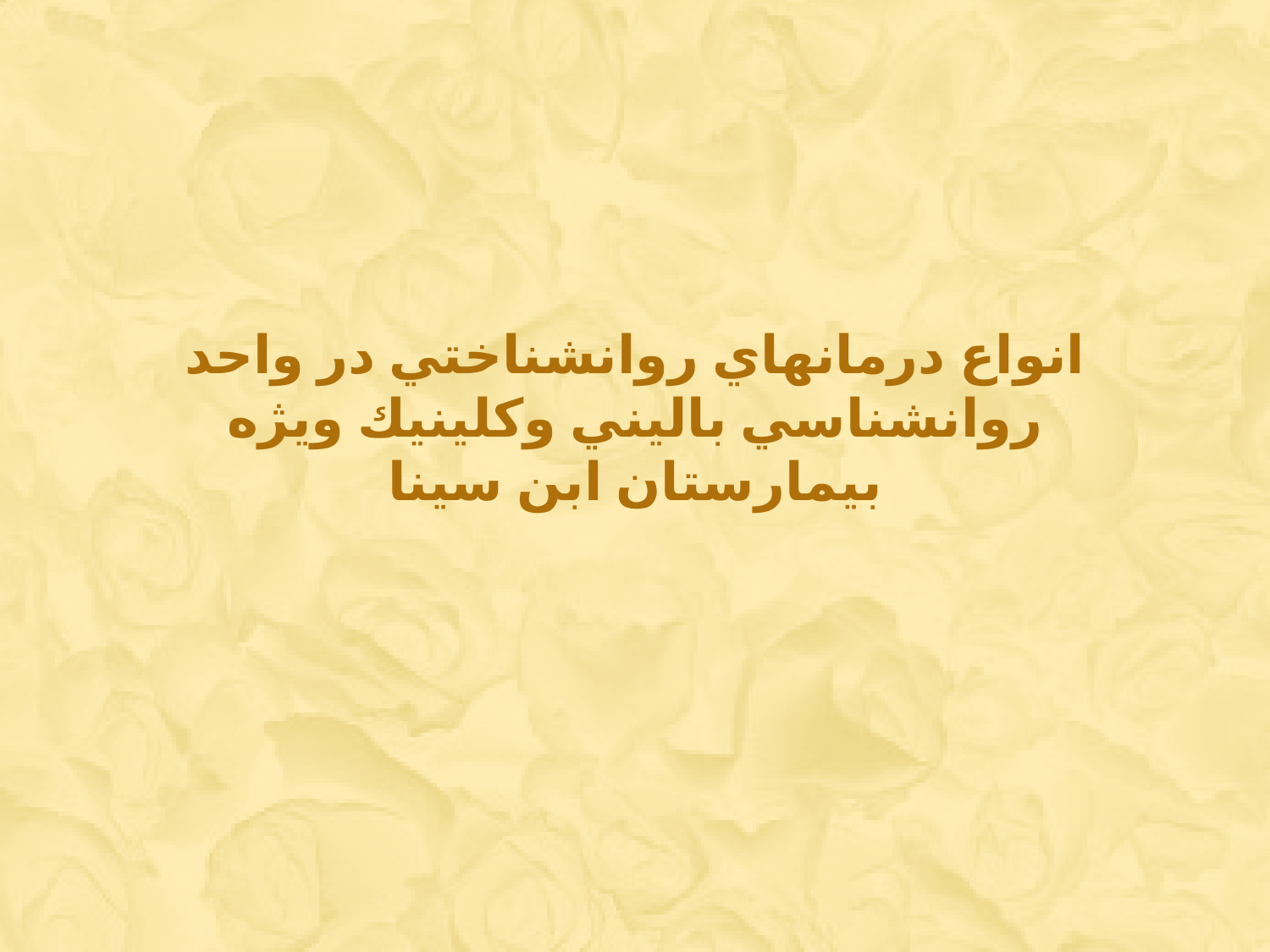

# انواع درمانهاي روانشناختي در واحد روانشناسي باليني وكلينيك ويژه بيمارستان ابن سينا